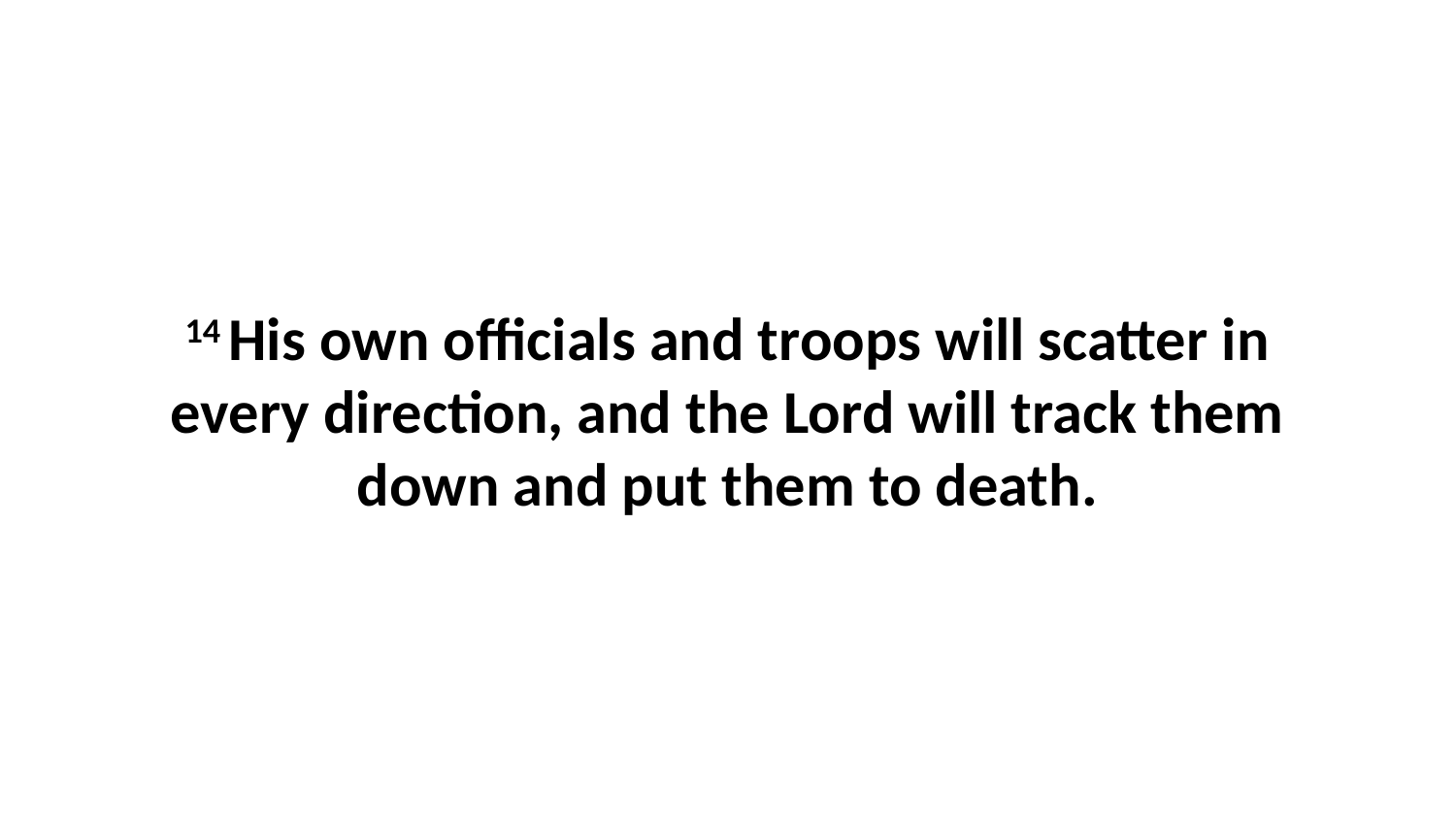

14 His own officials and troops will scatter in every direction, and the Lord will track them down and put them to death.